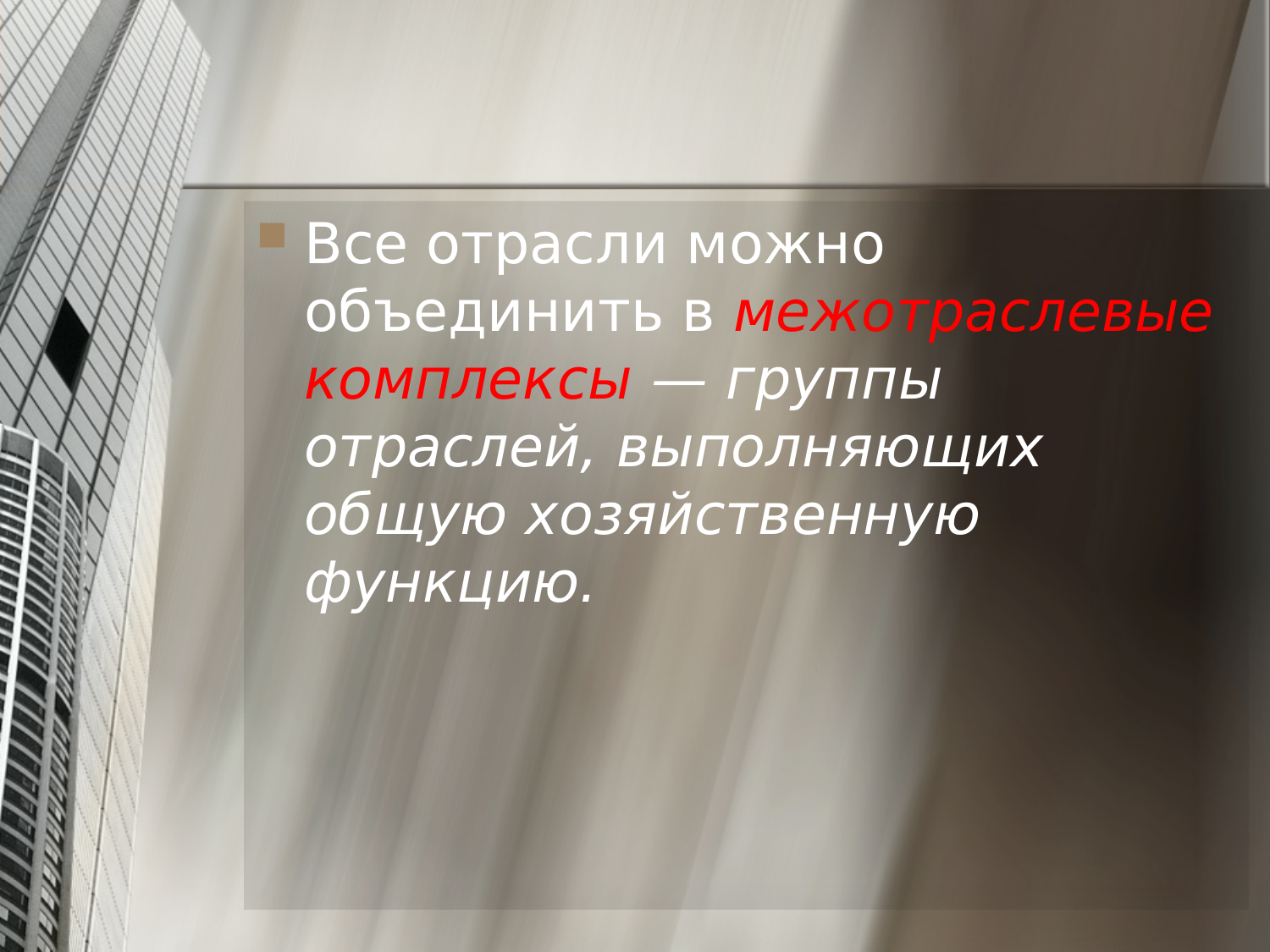

#
Все отрасли можно объединить в межотраслевые комплексы — группы отраслей, выполняющих общую хозяйственную функцию.